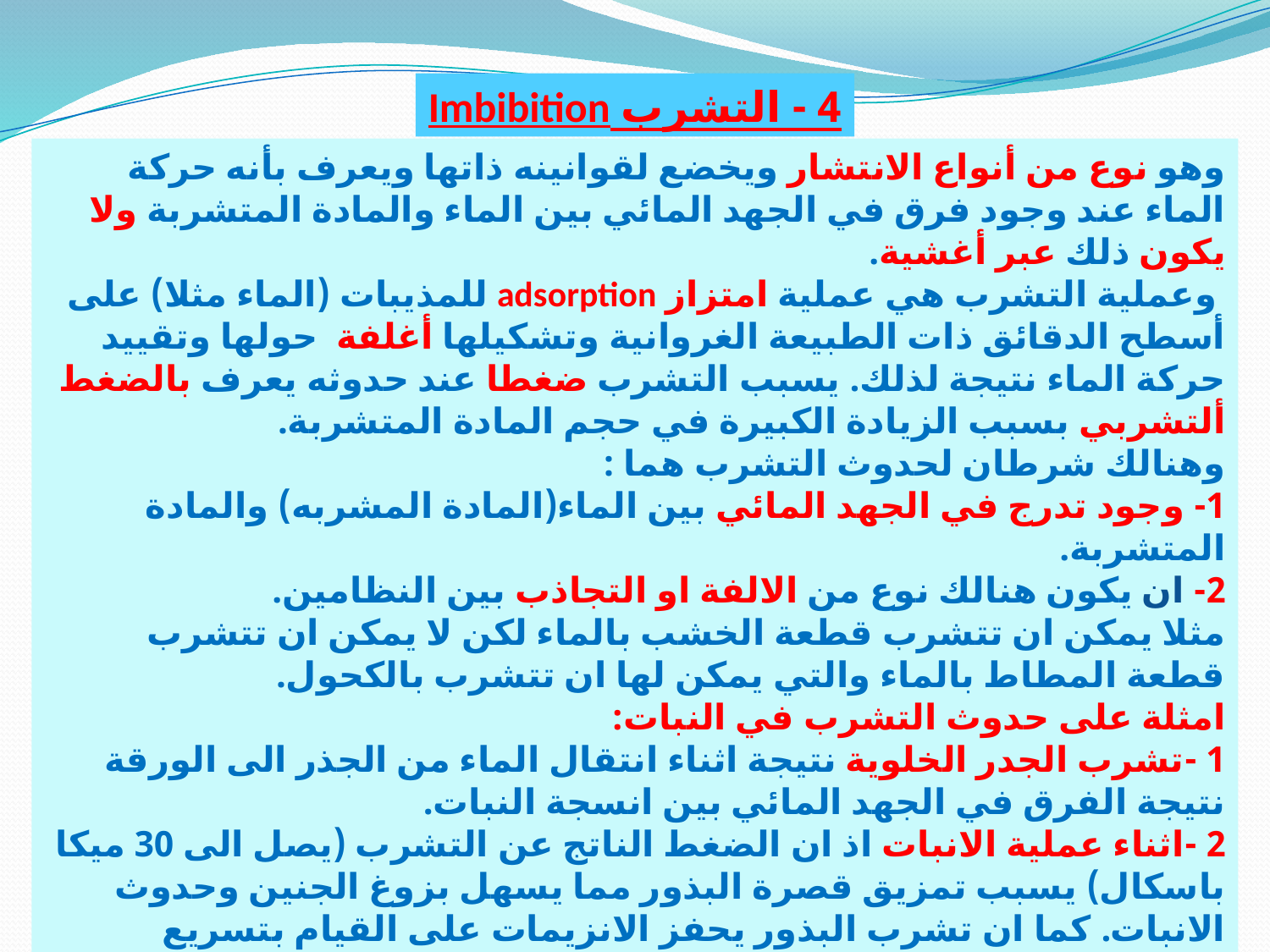

4 - التشرب Imbibition
وهو نوع من أنواع الانتشار ويخضع لقوانينه ذاتها ويعرف بأنه حركة الماء عند وجود فرق في الجهد المائي بين الماء والمادة المتشربة ولا يكون ذلك عبر أغشية.
 وعملية التشرب هي عملية امتزاز adsorption للمذيبات (الماء مثلا) على أسطح الدقائق ذات الطبيعة الغروانية وتشكيلها أغلفة  حولها وتقييد حركة الماء نتيجة لذلك. يسبب التشرب ضغطا عند حدوثه يعرف بالضغط ألتشربي بسبب الزيادة الكبيرة في حجم المادة المتشربة.
وهنالك شرطان لحدوث التشرب هما :
1- وجود تدرج في الجهد المائي بين الماء(المادة المشربه) والمادة المتشربة.
2- ان يكون هنالك نوع من الالفة او التجاذب بين النظامين.
مثلا يمكن ان تتشرب قطعة الخشب بالماء لكن لا يمكن ان تتشرب قطعة المطاط بالماء والتي يمكن لها ان تتشرب بالكحول.
امثلة على حدوث التشرب في النبات:
1 -تشرب الجدر الخلوية نتيجة اثناء انتقال الماء من الجذر الى الورقة نتيجة الفرق في الجهد المائي بين انسجة النبات.
2 -اثناء عملية الانبات اذ ان الضغط الناتج عن التشرب (يصل الى 30 ميكا باسكال) يسبب تمزيق قصرة البذور مما يسهل بزوغ الجنين وحدوث الانبات. كما ان تشرب البذور يحفز الانزيمات على القيام بتسريع العمليات الايضية في البذور.كما تحصل تغيرات في الطاقة اثناء التشرب اذ ترتفع درجة حرارة النظام نتيجة الامتزاز الشديد لجزيئات الماء والذي يسبب فقدان في الطاقة الحركية لتلك الجزيئات بشكل حرارة.